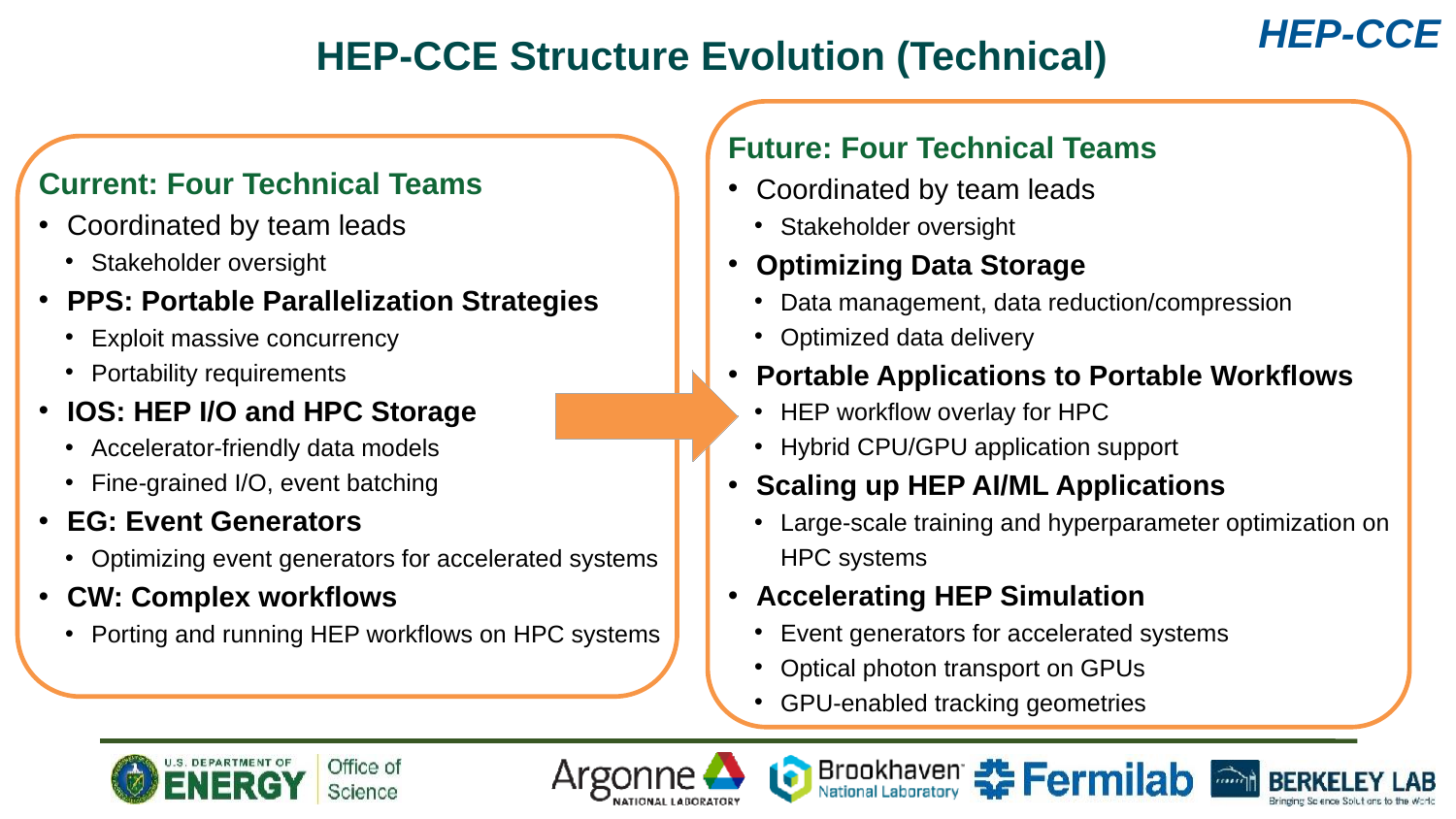

HEP-CCE Structure Evolution (Technical)

Future: Four Technical Teams
Coordinated by team leads
Stakeholder oversight
Optimizing Data Storage
Data management, data reduction/compression
Optimized data delivery
Portable Applications to Portable Workflows
HEP workflow overlay for HPC
Hybrid CPU/GPU application support
Scaling up HEP AI/ML Applications
Large-scale training and hyperparameter optimization on HPC systems
Accelerating HEP Simulation
Event generators for accelerated systems
Optical photon transport on GPUs
GPU-enabled tracking geometries

Current: Four Technical Teams
Coordinated by team leads
Stakeholder oversight
PPS: Portable Parallelization Strategies
Exploit massive concurrency
Portability requirements
IOS: HEP I/O and HPC Storage
Accelerator-friendly data models
Fine-grained I/O, event batching
EG: Event Generators
Optimizing event generators for accelerated systems
CW: Complex workflows
Porting and running HEP workflows on HPC systems